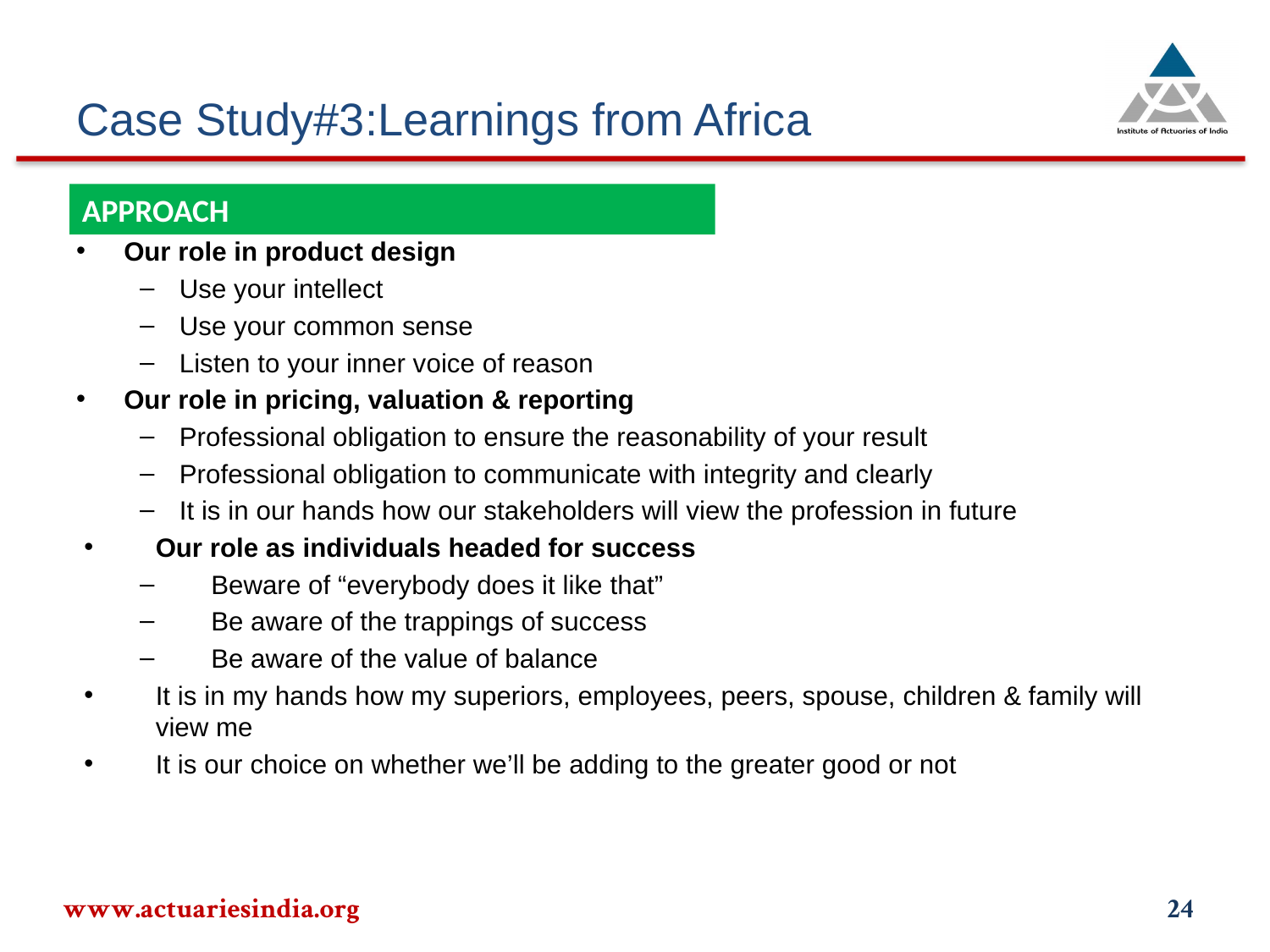

# Case Study#3:Learnings from Africa
APPROACH
Our role in product design
Use your intellect
Use your common sense
Listen to your inner voice of reason
Our role in pricing, valuation & reporting
Professional obligation to ensure the reasonability of your result
Professional obligation to communicate with integrity and clearly
It is in our hands how our stakeholders will view the profession in future
Our role as individuals headed for success
Beware of “everybody does it like that”
Be aware of the trappings of success
Be aware of the value of balance
It is in my hands how my superiors, employees, peers, spouse, children & family will view me
It is our choice on whether we’ll be adding to the greater good or not
www.actuariesindia.org
24